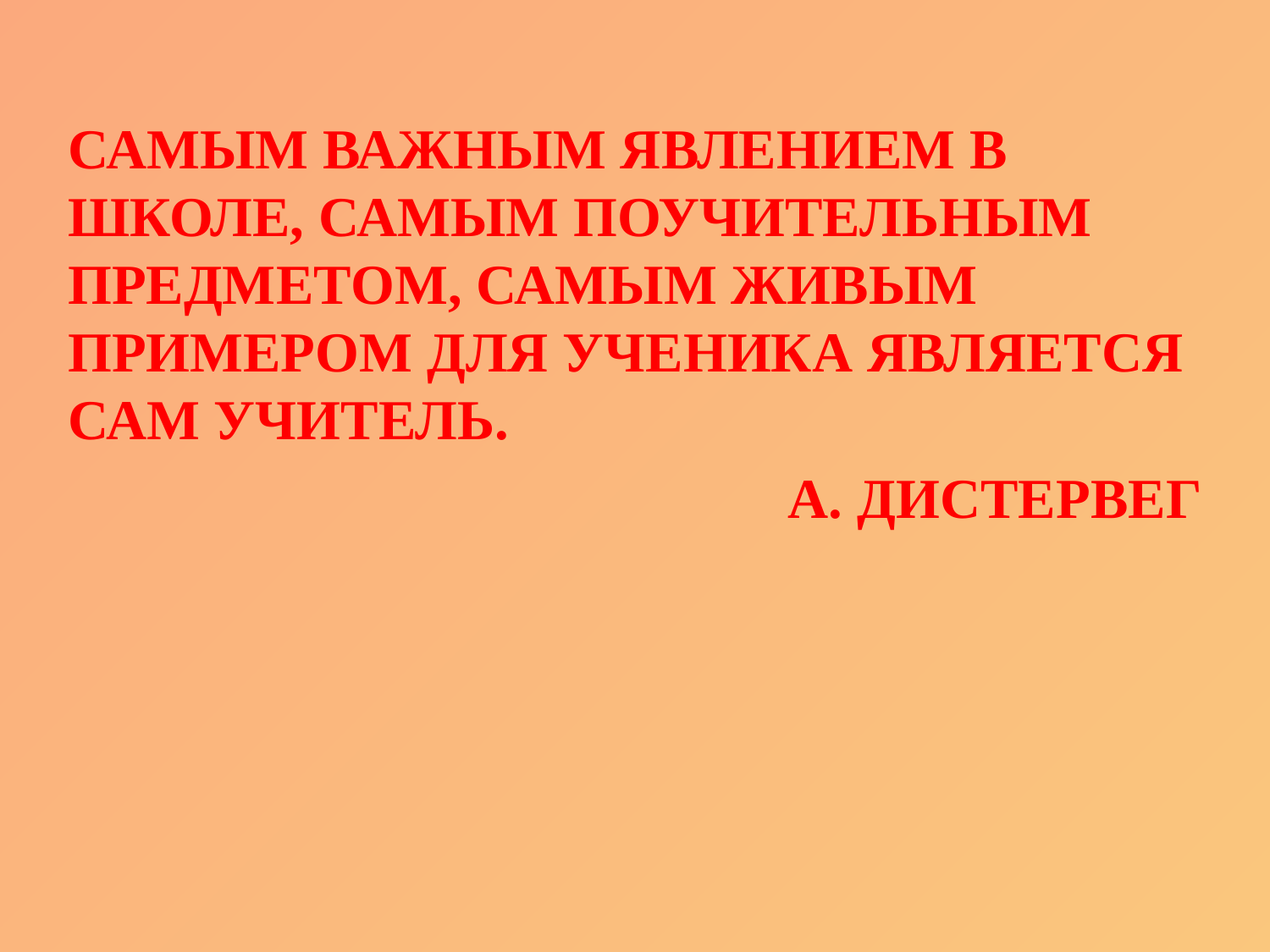

Самым важным явлением в школе, самым поучительным предметом, самым живым примером для ученика является сам учитель.
                                              А. Дистервег